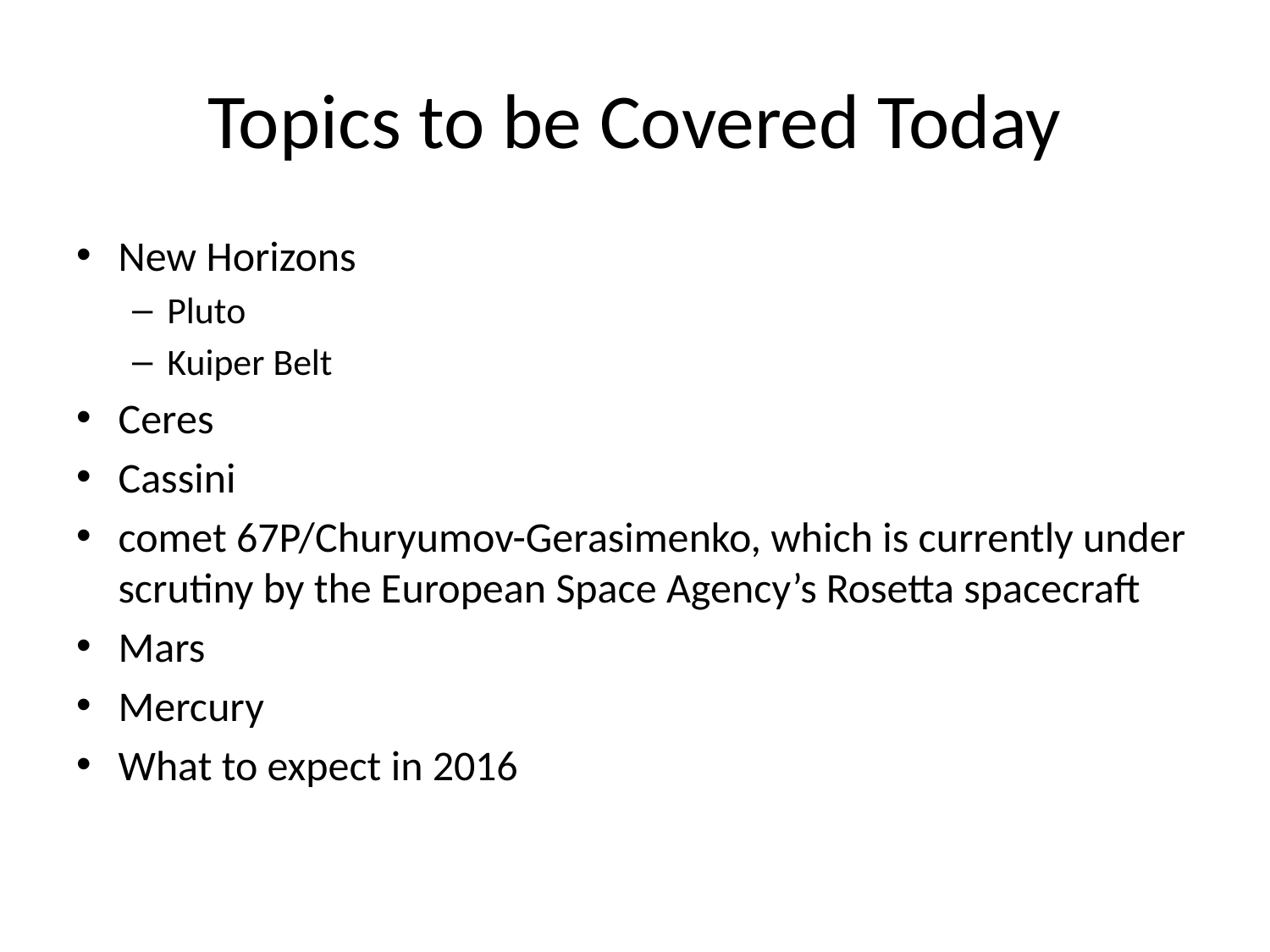

# Topics to be Covered Today
New Horizons
Pluto
Kuiper Belt
Ceres
Cassini
comet 67P/Churyumov-Gerasimenko, which is currently under scrutiny by the European Space Agency’s Rosetta spacecraft
Mars
Mercury
What to expect in 2016